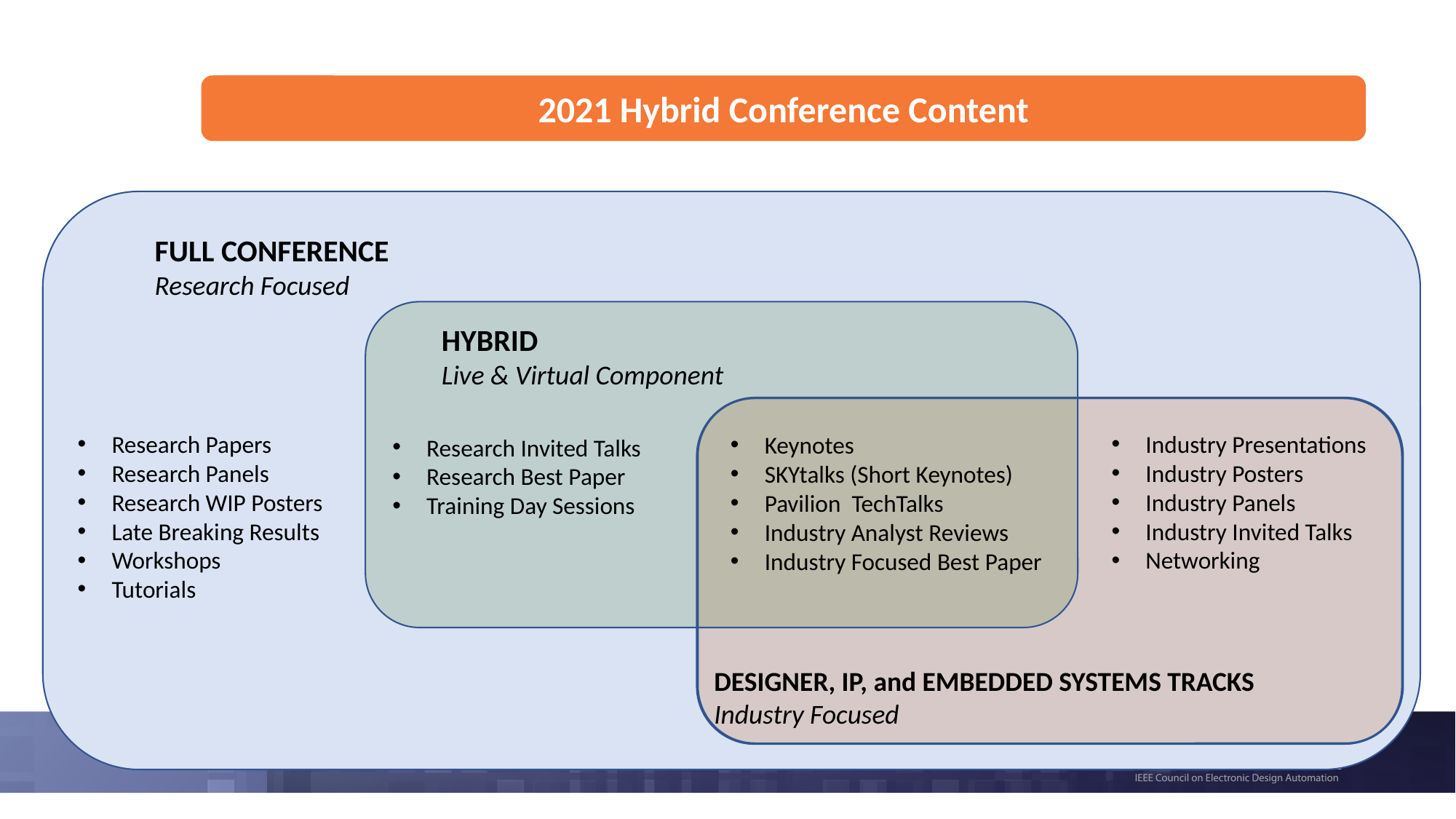

2021 Hybrid Conference Content

Research Papers
Research Panels
Research WIP Posters
Late Breaking Results
Workshops
Tutorials

Industry Presentations
Industry Posters
Industry Panels
Industry Invited Talks
Networking

Keynotes
SKYtalks (Short Keynotes)
Pavilion  TechTalks
Industry Analyst Reviews
Industry Focused Best Paper

Research Invited Talks
Research Best Paper
Training Day Sessions

HYBRID
Live & Virtual Component

FULL CONFERENCE
Research Focused
DESIGNER, IP, and EMBEDDED SYSTEMS TRACKS
Industry Focused